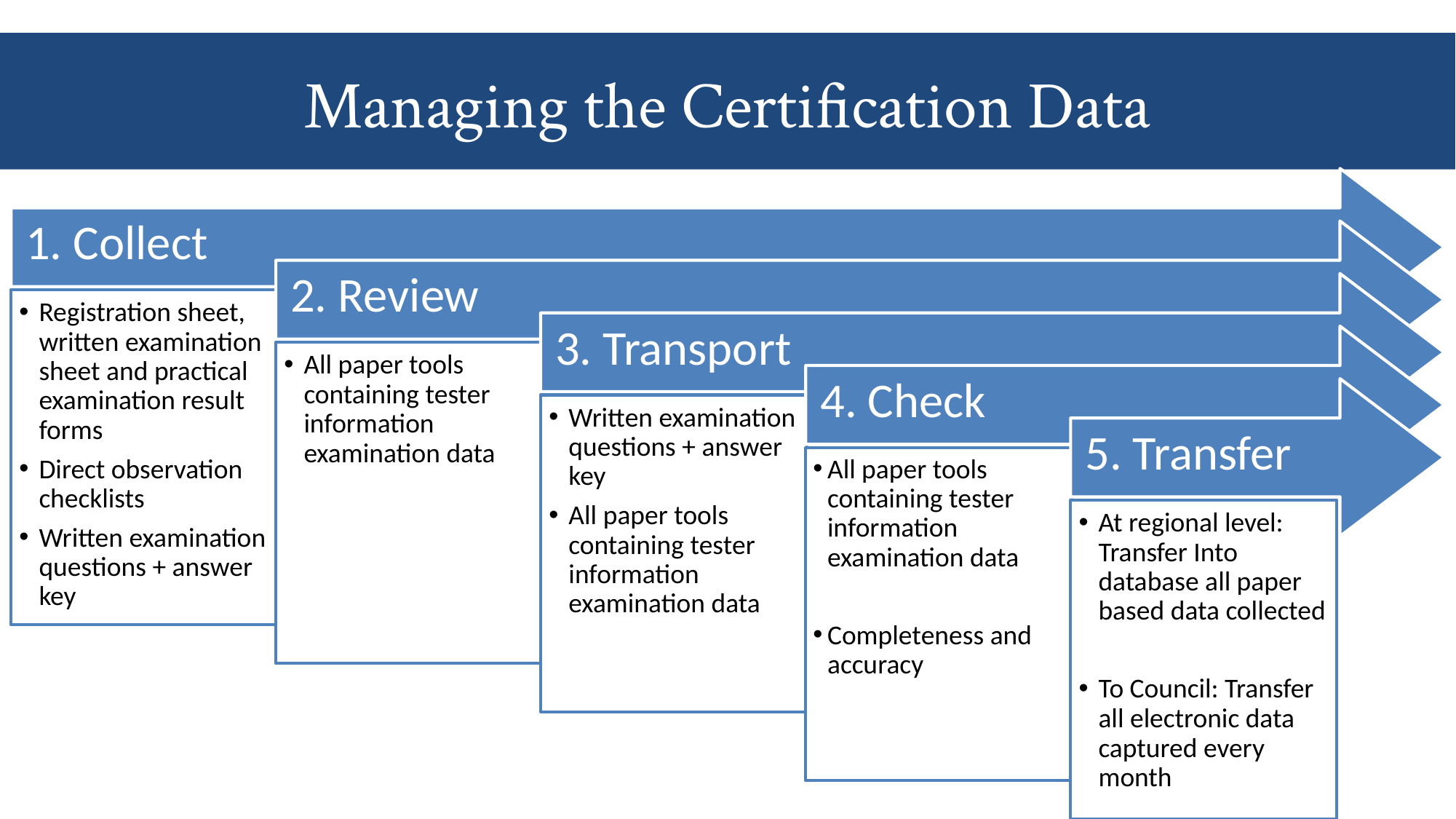

# Managing the Certification Data
1. Collect
2. Review
3. Transport
Registration sheet, written examination sheet and practical examination result forms
Direct observation checklists
Written examination questions + answer key
4. Check
All paper tools containing tester information examination data
5. Transfer
Written examination questions + answer key
All paper tools containing tester information examination data
All paper tools containing tester information examination data

Completeness and accuracy
At regional level: Transfer Into database all paper based data collected

To Council: Transfer all electronic data captured every month